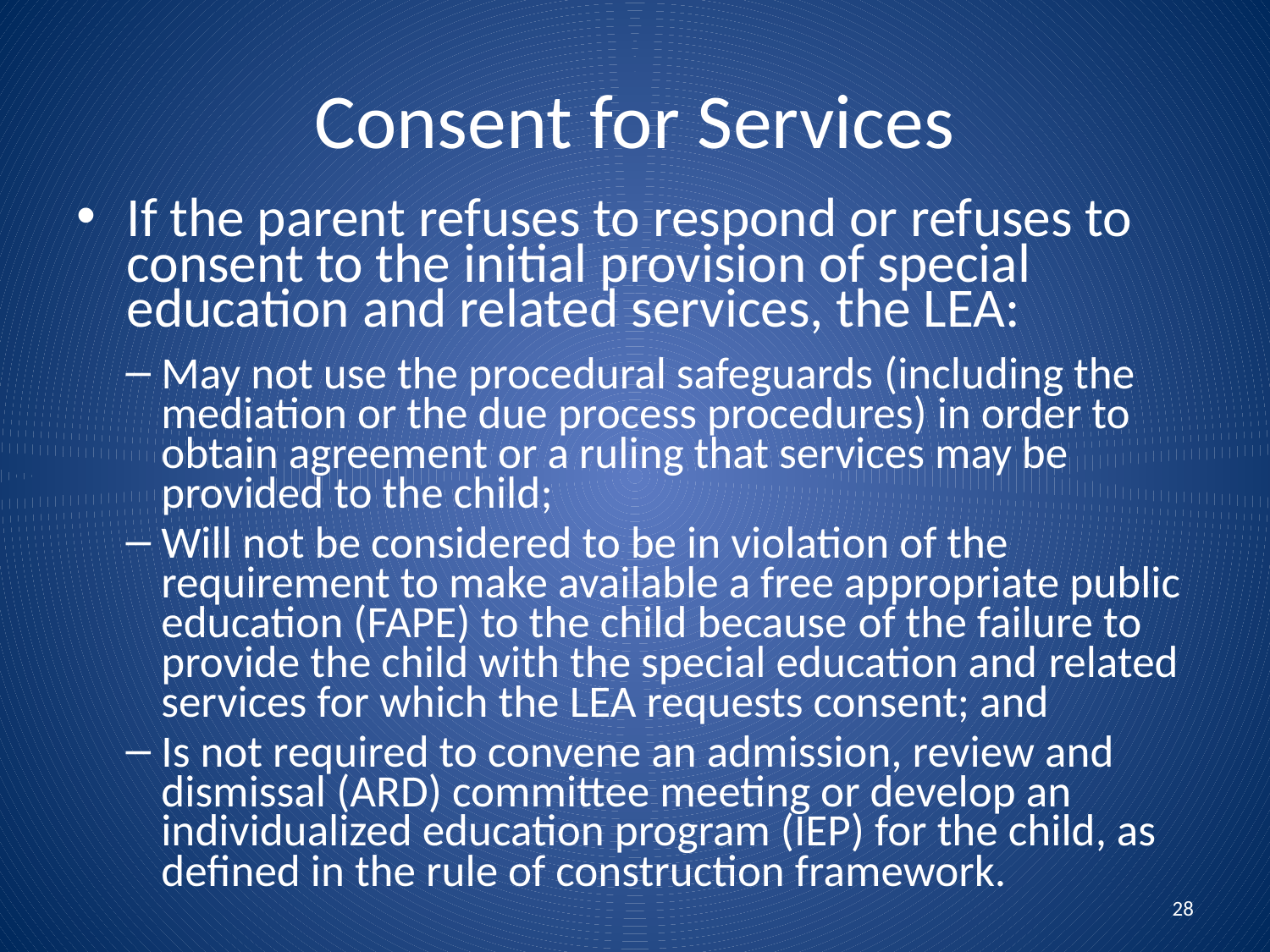

# Consent for Services
If the parent refuses to respond or refuses to consent to the initial provision of special education and related services, the LEA:
May not use the procedural safeguards (including the mediation or the due process procedures) in order to obtain agreement or a ruling that services may be provided to the child;
Will not be considered to be in violation of the requirement to make available a free appropriate public education (FAPE) to the child because of the failure to provide the child with the special education and related services for which the LEA requests consent; and
Is not required to convene an admission, review and dismissal (ARD) committee meeting or develop an individualized education program (IEP) for the child, as defined in the rule of construction framework.

28